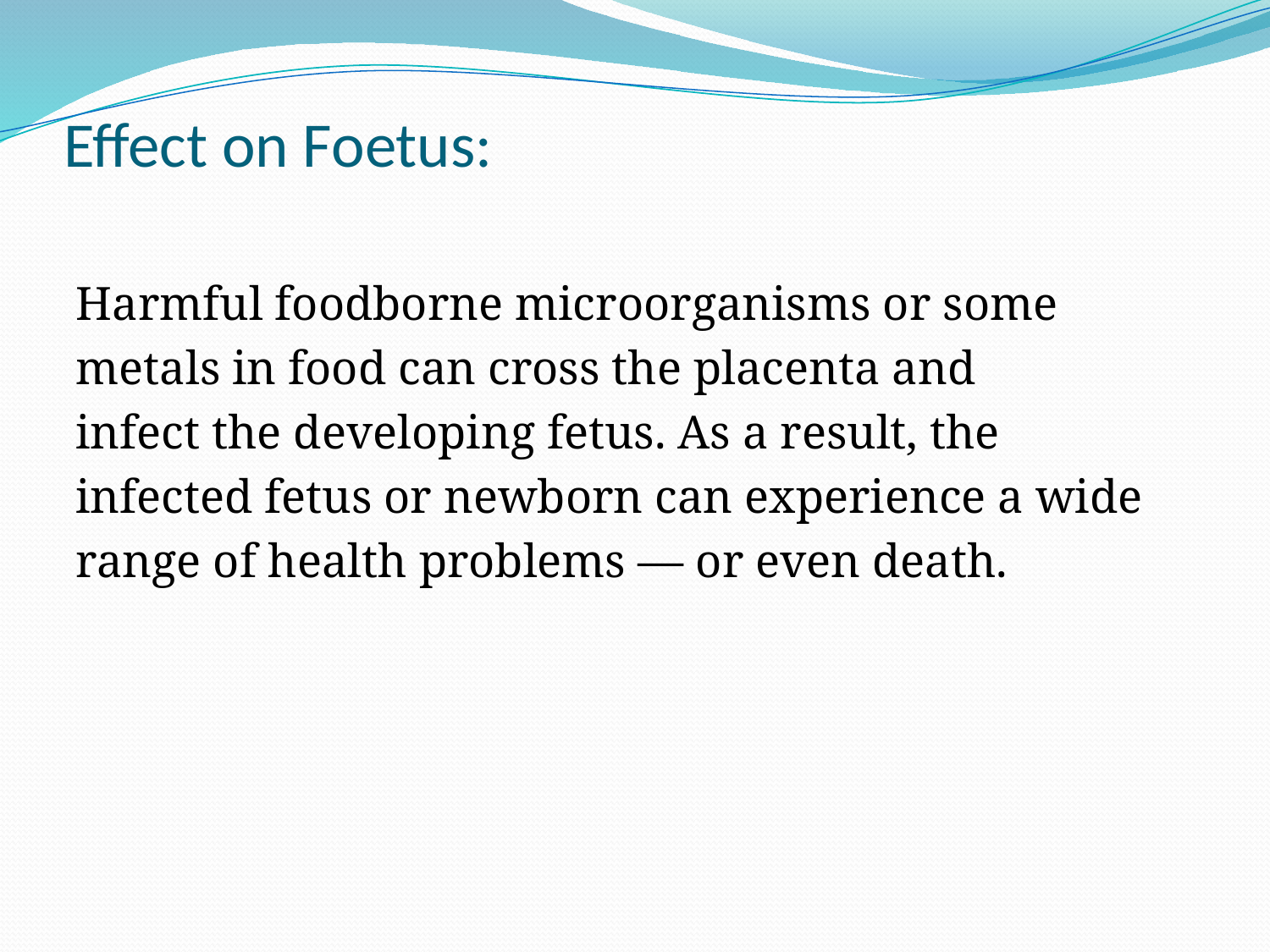

# Effect on Foetus:
Harmful foodborne microorganisms or some
metals in food can cross the placenta and
infect the developing fetus. As a result, the
infected fetus or newborn can experience a wide
range of health problems — or even death.